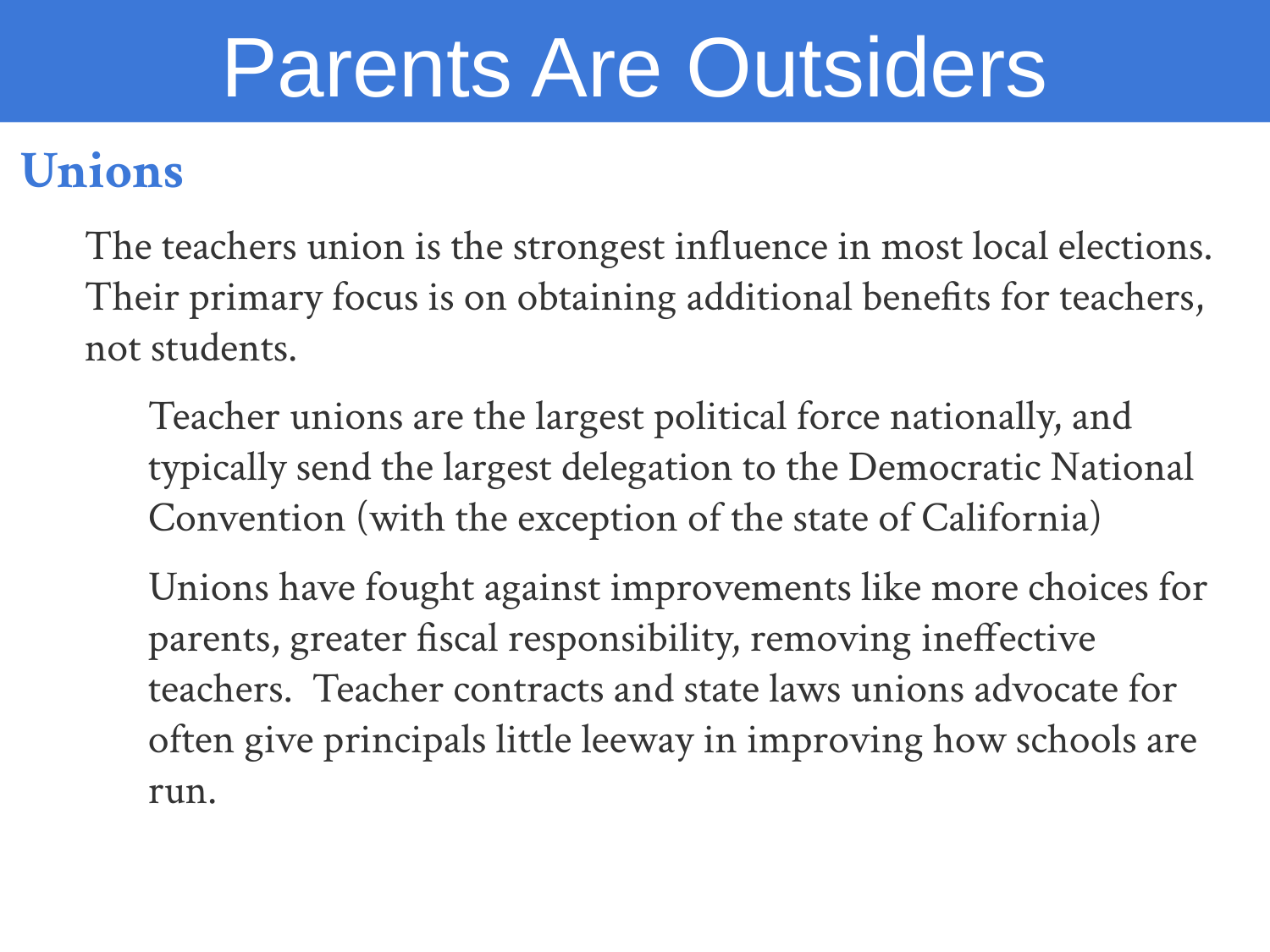

Parents Are Outsiders
Unions
The teachers union is the strongest influence in most local elections.  Their primary focus is on obtaining additional benefits for teachers, not students.
Teacher unions are the largest political force nationally, and typically send the largest delegation to the Democratic National Convention (with the exception of the state of California)
Unions have fought against improvements like more choices for parents, greater fiscal responsibility, removing ineffective teachers.  Teacher contracts and state laws unions advocate for often give principals little leeway in improving how schools are run.